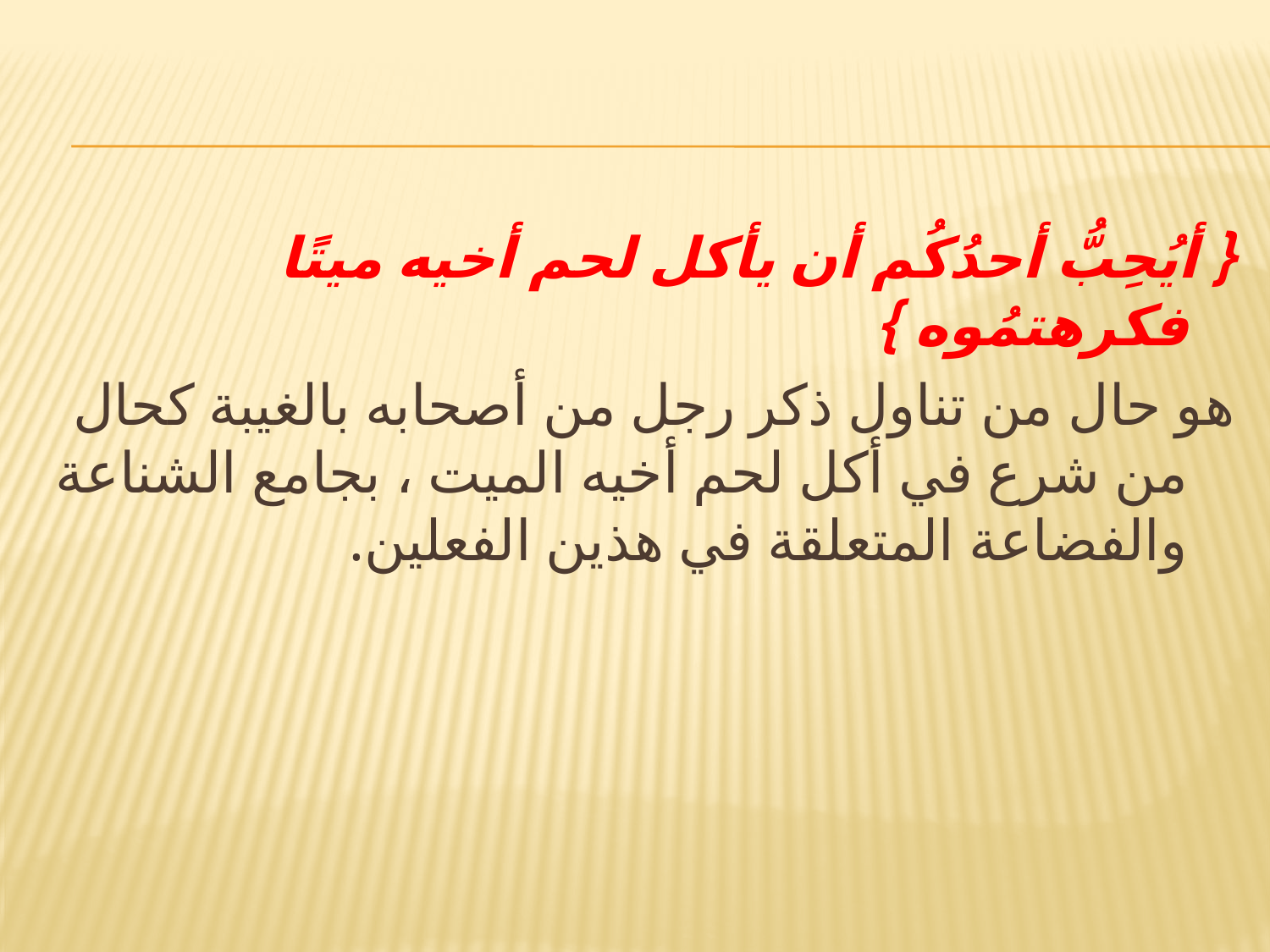

#
{ أيُحِبُّ أحدُكُم أن يأكل لحم أخيه ميتًا فكرهتمُوه }
هو حال من تناول ذكر رجل من أصحابه بالغيبة كحال من شرع في أكل لحم أخيه الميت ، بجامع الشناعة والفضاعة المتعلقة في هذين الفعلين.